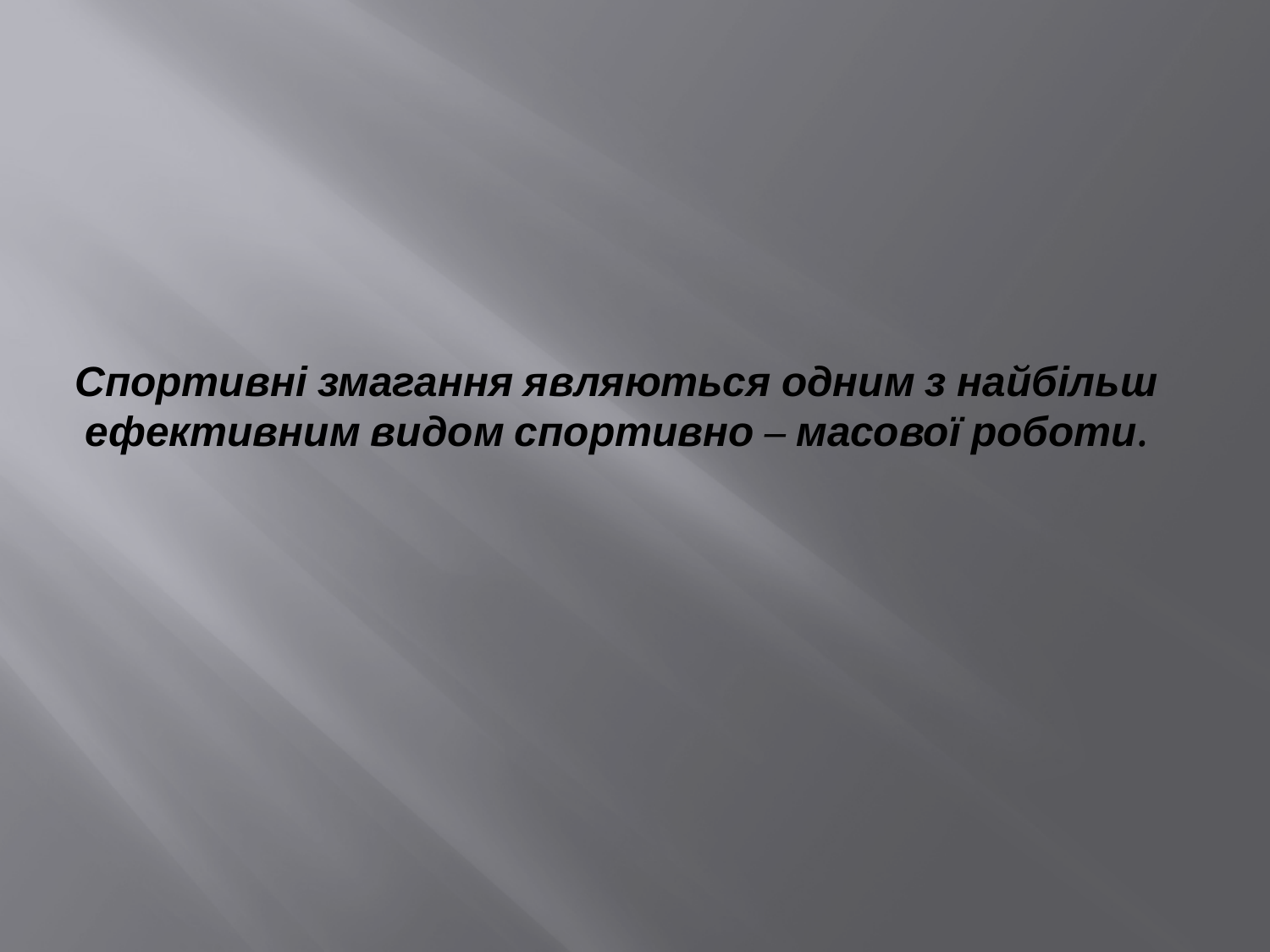

# Спортивні змагання являються одним з найбільш ефективним видом спортивно – масової роботи.